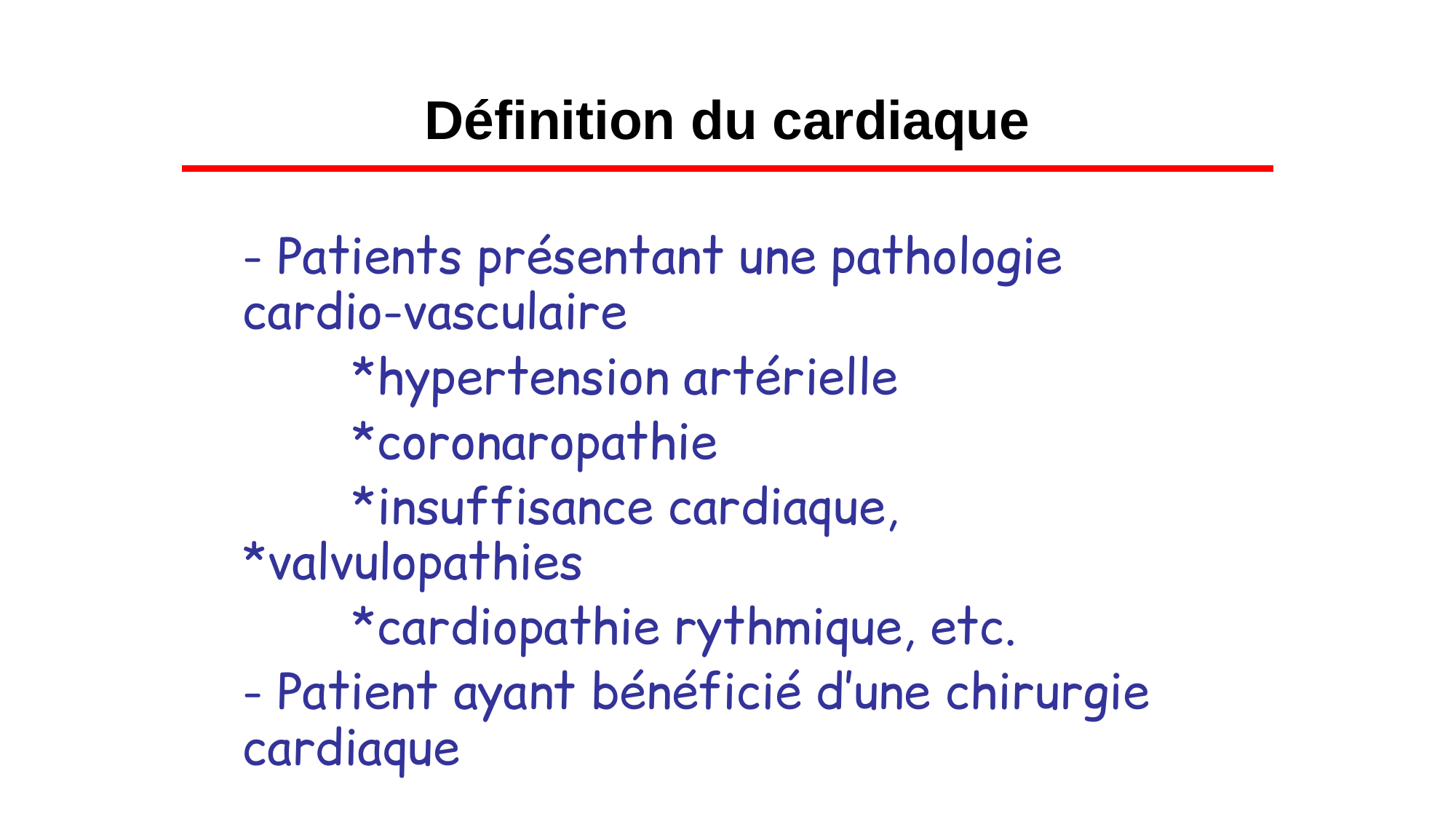

# Définition du cardiaque
- Patients présentant une pathologie cardio-vasculaire
	*hypertension artérielle
	*coronaropathie
	*insuffisance cardiaque, 	*valvulopathies
	*cardiopathie rythmique, etc.
- Patient ayant bénéficié d’une chirurgie cardiaque